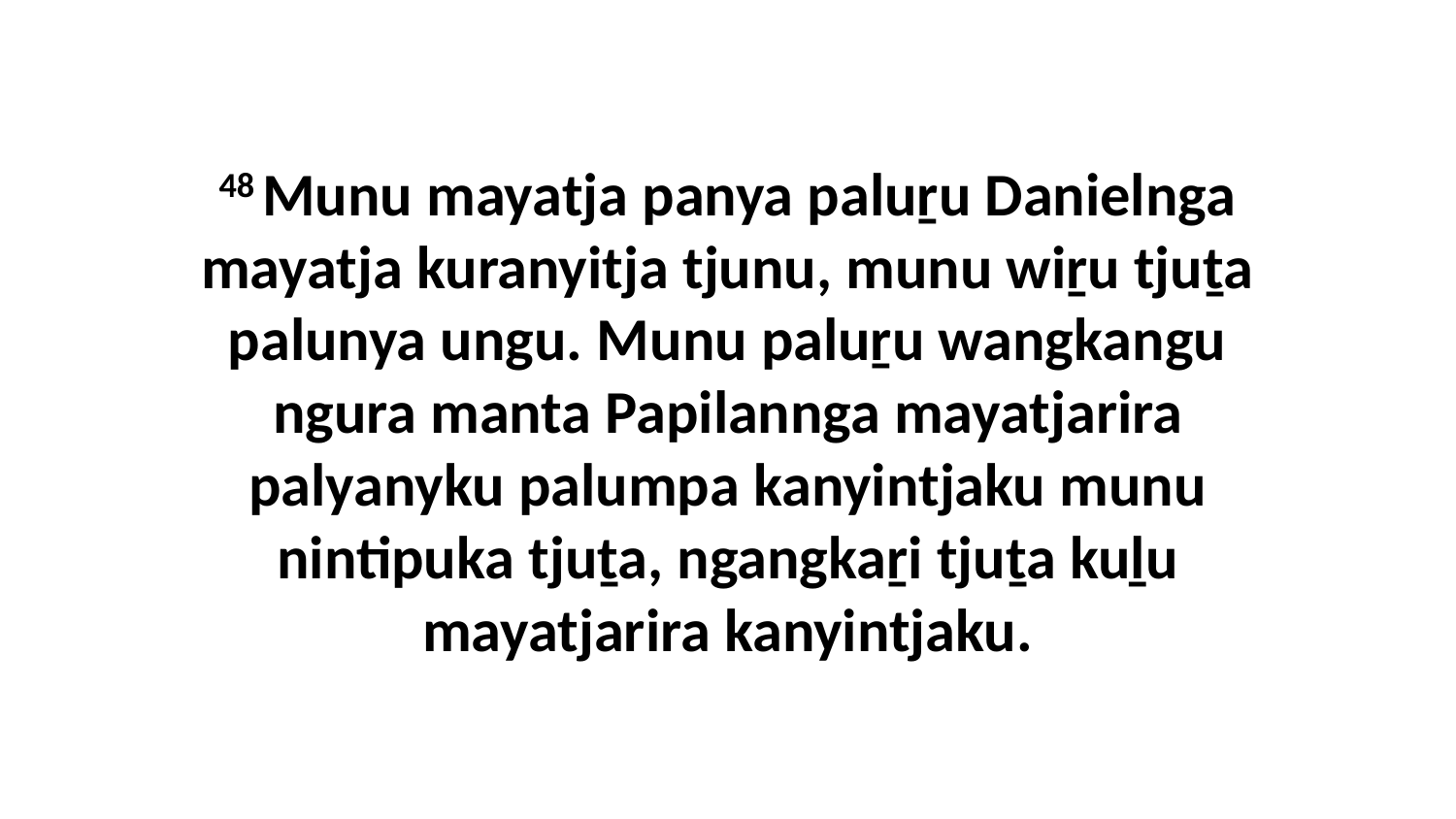

48 Munu mayatja panya paluṟu Danielnga mayatja kuranyitja tjunu, munu wiṟu tjuṯa palunya ungu. Munu paluṟu wangkangu ngura manta Papilannga mayatjarira palyanyku palumpa kanyintjaku munu nintipuka tjuṯa, ngangkaṟi tjuṯa kuḻu mayatjarira kanyintjaku.